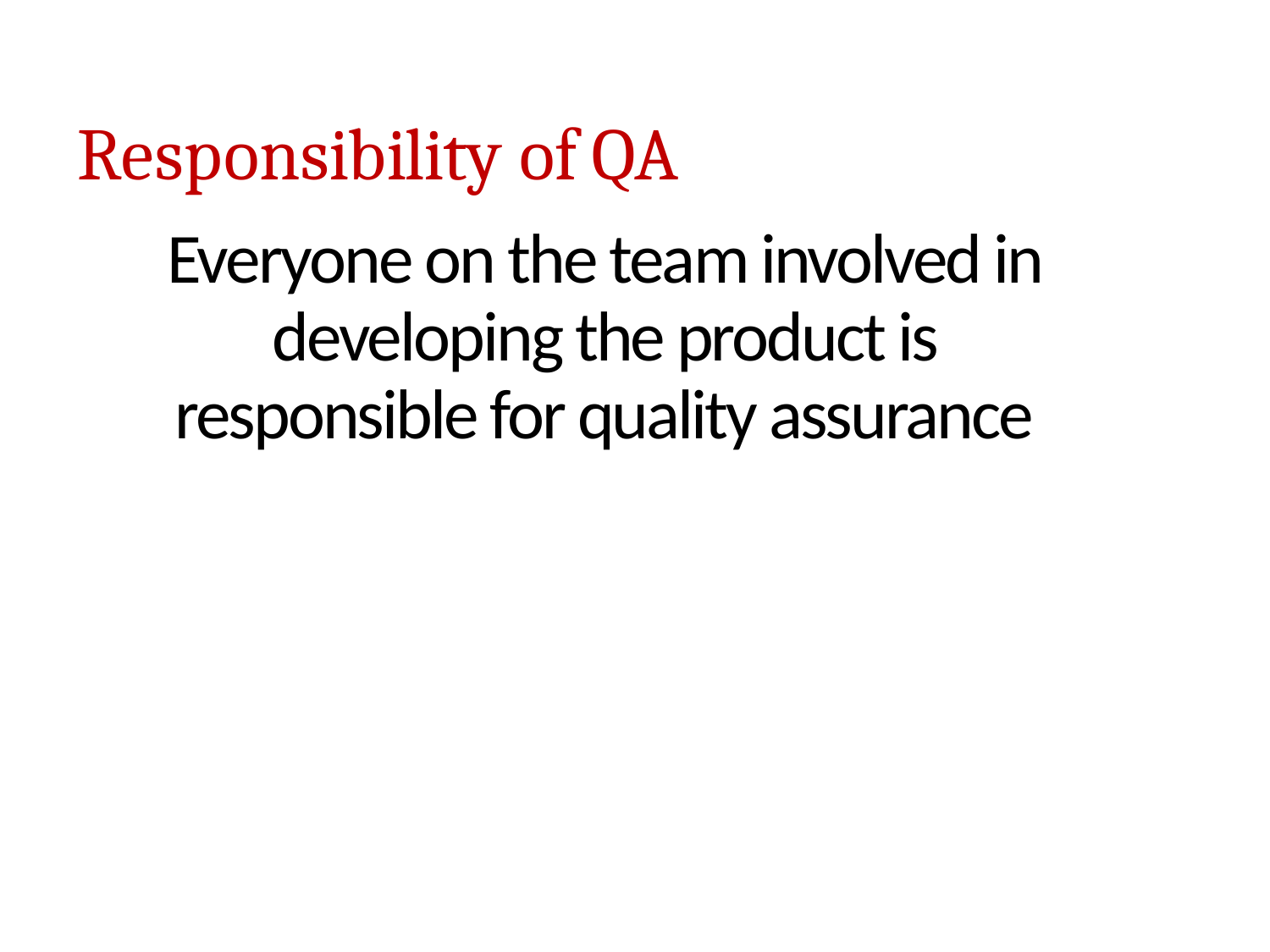

# Responsibility of QA
Everyone on the team involved in developing the product is responsible for quality assurance